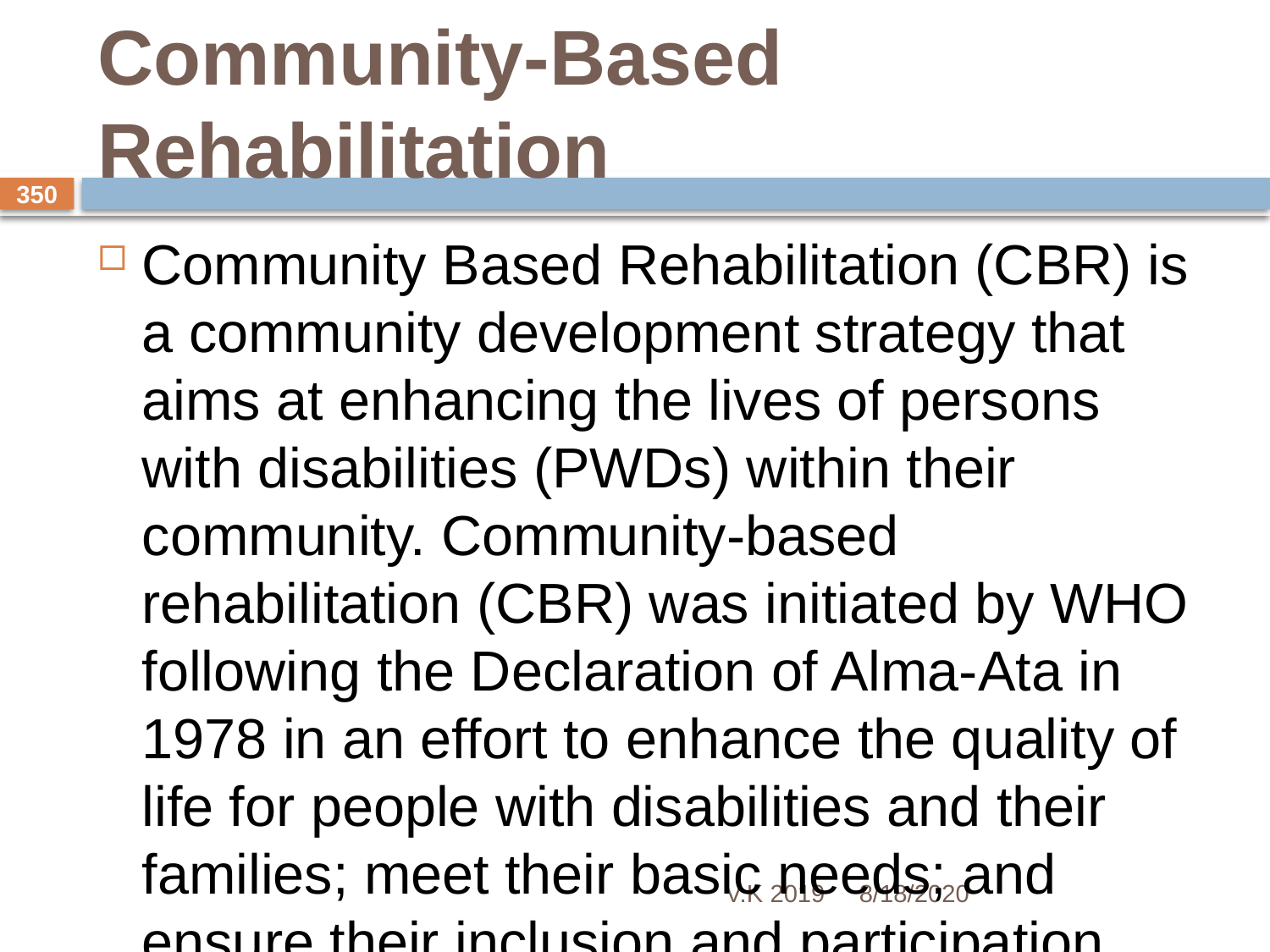

# Community-Based Rehabilitation
350
Community Based Rehabilitation (CBR) is a community development strategy that aims at enhancing the lives of persons with disabilities (PWDs) within their community. Community-based rehabilitation (CBR) was initiated by WHO following the Declaration of Alma-Ata in 1978 in an effort to enhance the quality of life for people with disabilities and their families; meet their basic needs; and ensure their inclusion and participation.
V.K 2019
8/18/2020